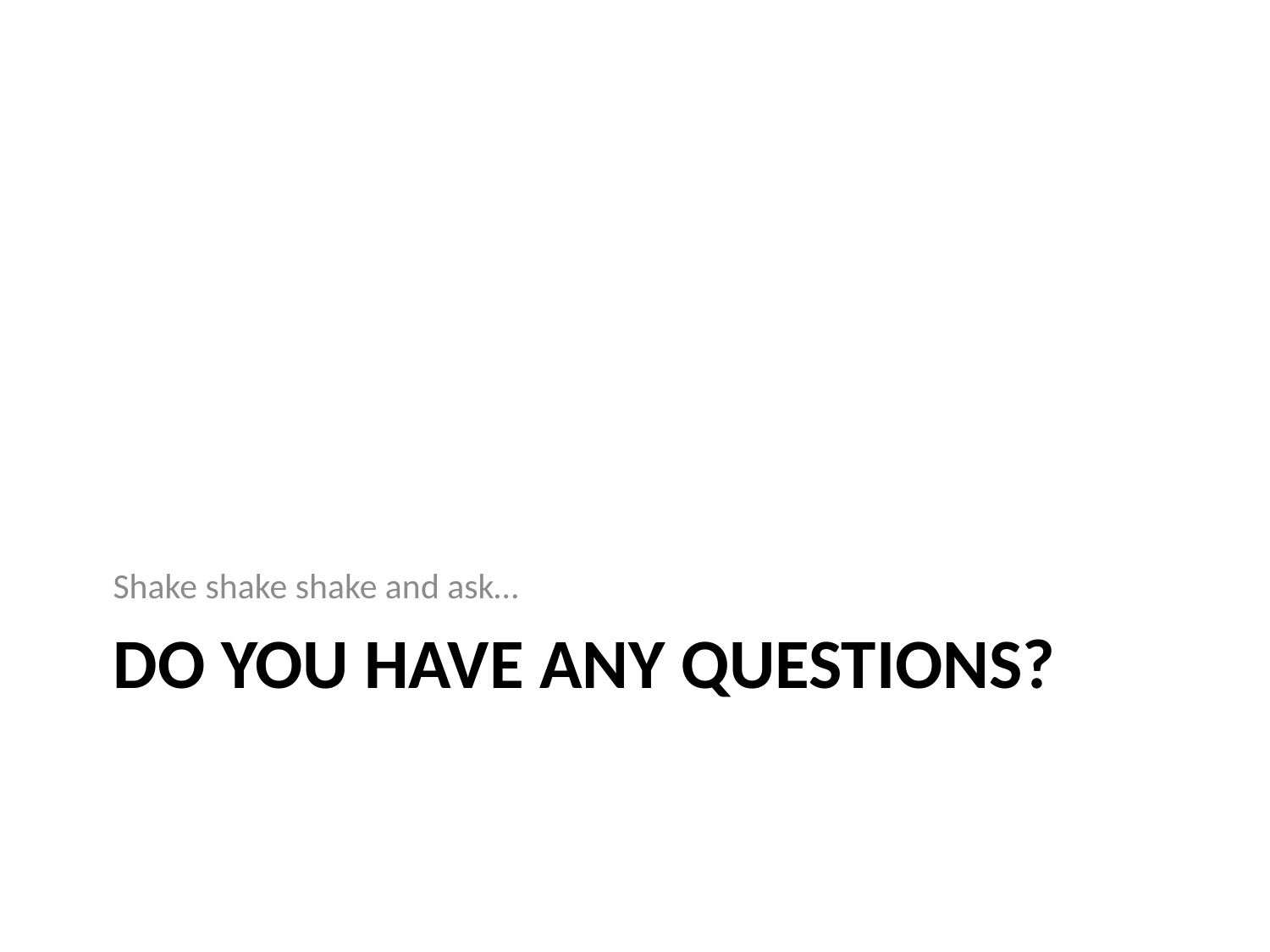

Shake shake shake and ask…
# DO YOU HAVE ANY QUESTIONS?